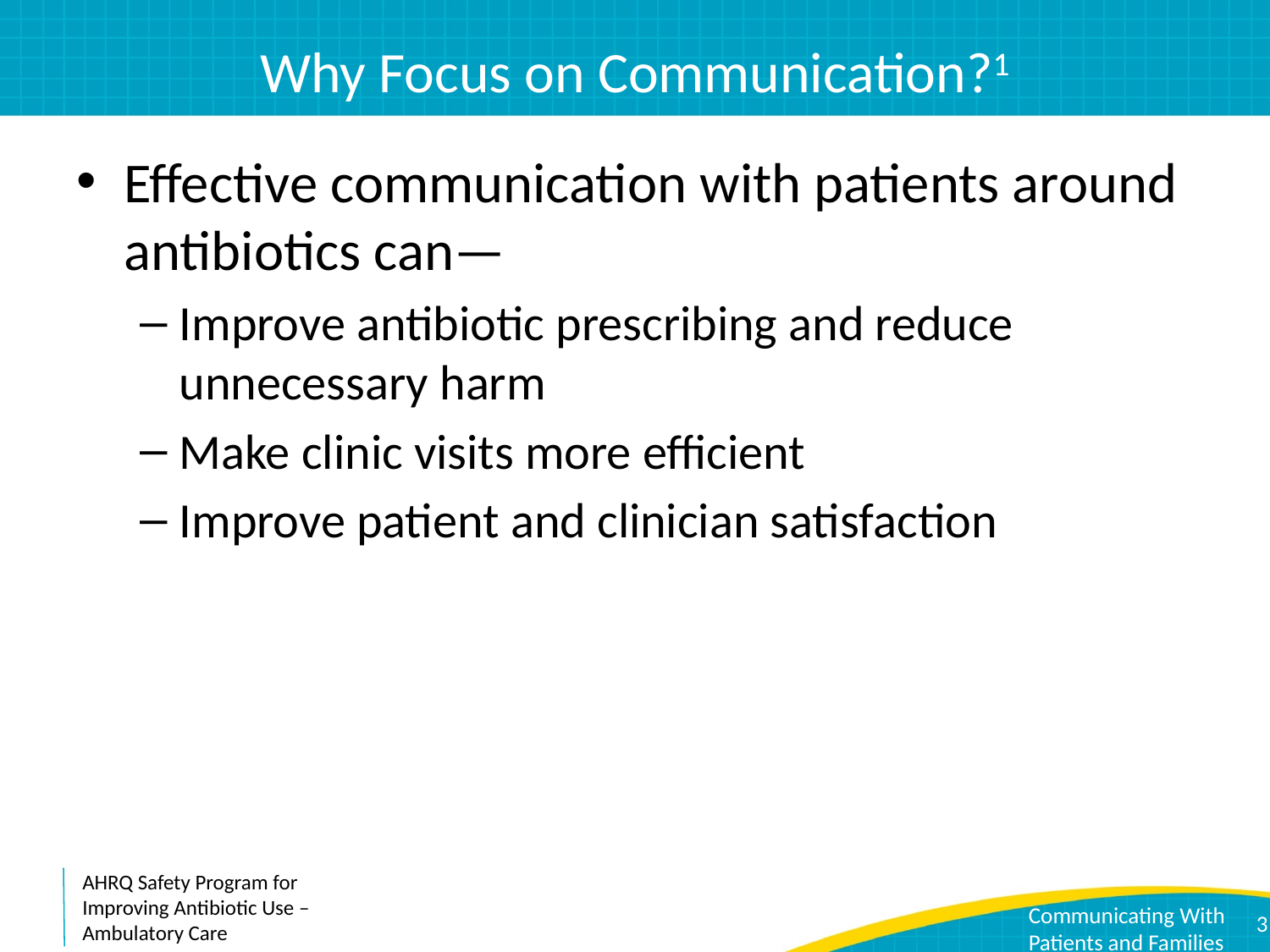

# Why Focus on Communication?1
Effective communication with patients around antibiotics can—
Improve antibiotic prescribing and reduce unnecessary harm
Make clinic visits more efficient
Improve patient and clinician satisfaction

3